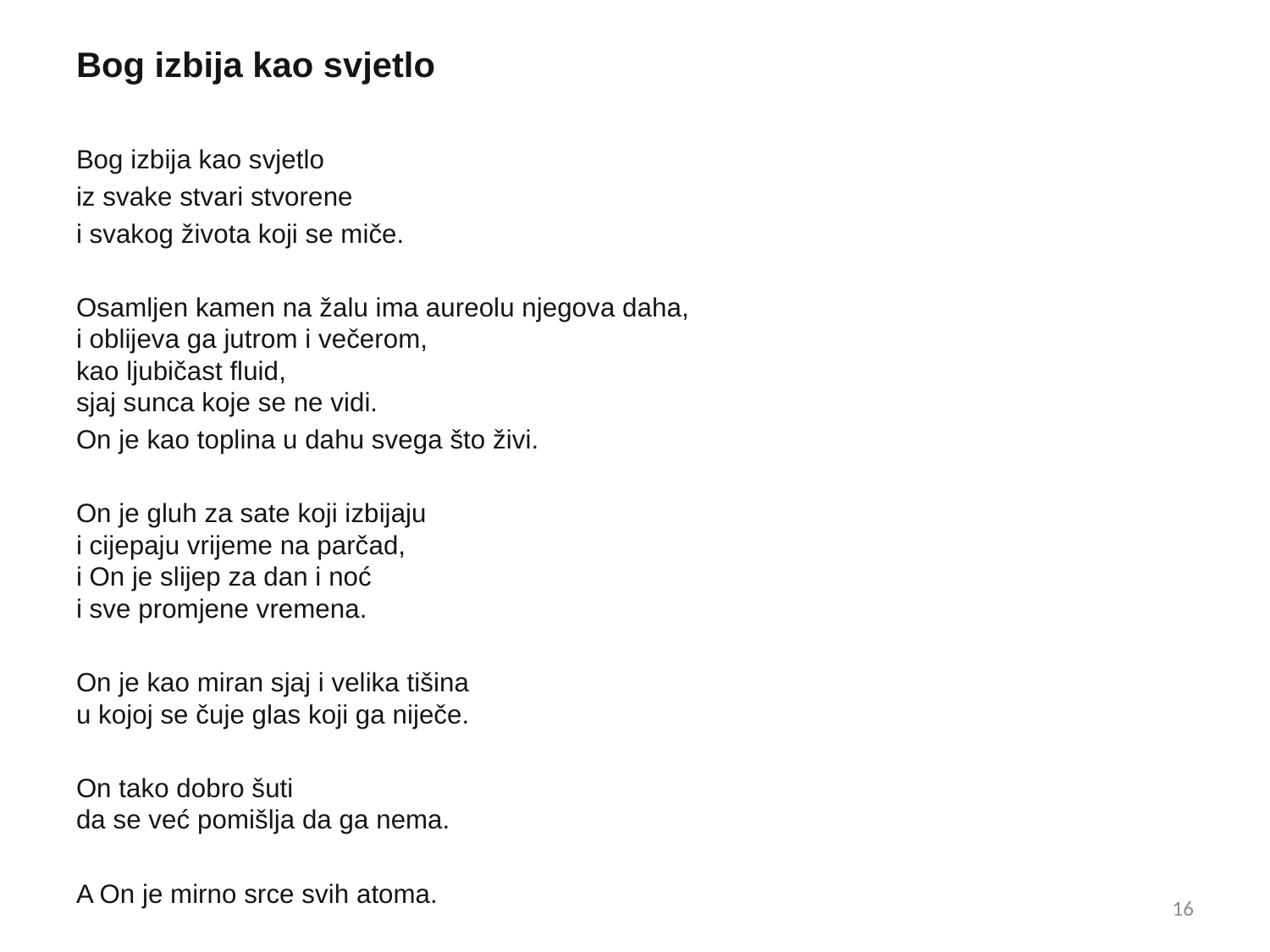

# Bog izbija kao svjetlo
Bog izbija kao svjetlo
iz svake stvari stvorene
i svakog života koji se miče.

Osamljen kamen na žalu ima aureolu njegova daha,
i oblijeva ga jutrom i večerom,
kao ljubičast fluid,
sjaj sunca koje se ne vidi.
On je kao toplina u dahu svega što živi.

On je gluh za sate koji izbijaju
i cijepaju vrijeme na parčad,
i On je slijep za dan i noć
i sve promjene vremena.

On je kao miran sjaj i velika tišina
u kojoj se čuje glas koji ga niječe.

On tako dobro šuti
da se već pomišlja da ga nema.

A On je mirno srce svih atoma.

16